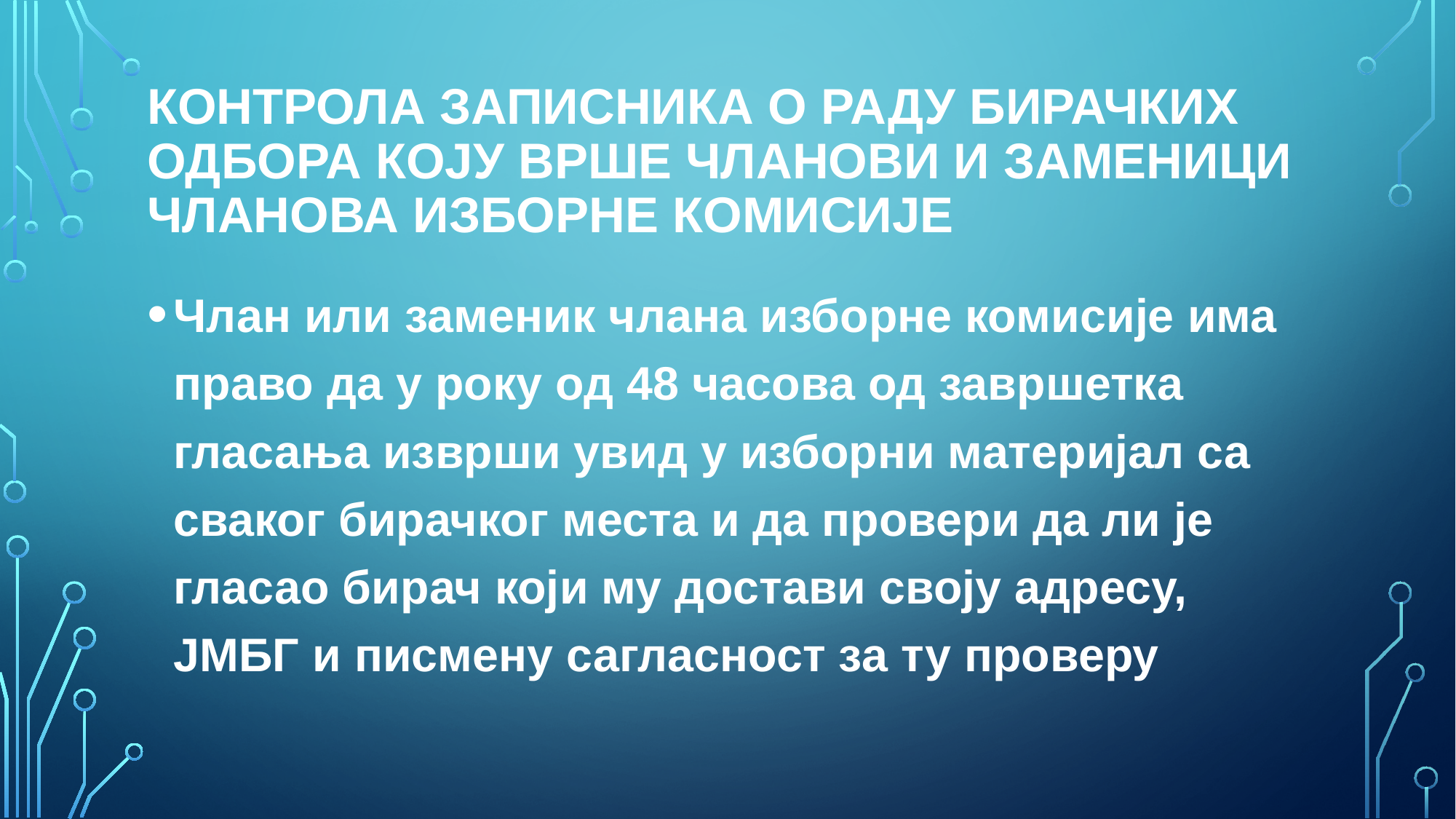

# Контрола записника о раду бирачких одбора КОЈУ ВРШЕ ЧЛАНОВИ И ЗАМЕНИЦИ ЧЛАНОВА ИЗБОРНЕ КОМИСИЈЕ
Члан или заменик члана изборне комисије има право да у року од 48 часова од завршетка гласања изврши увид у изборни материјал са сваког бирачког места и да провери да ли је гласао бирач који му достави своју адресу, ЈМБГ и писмену сагласност за ту проверу